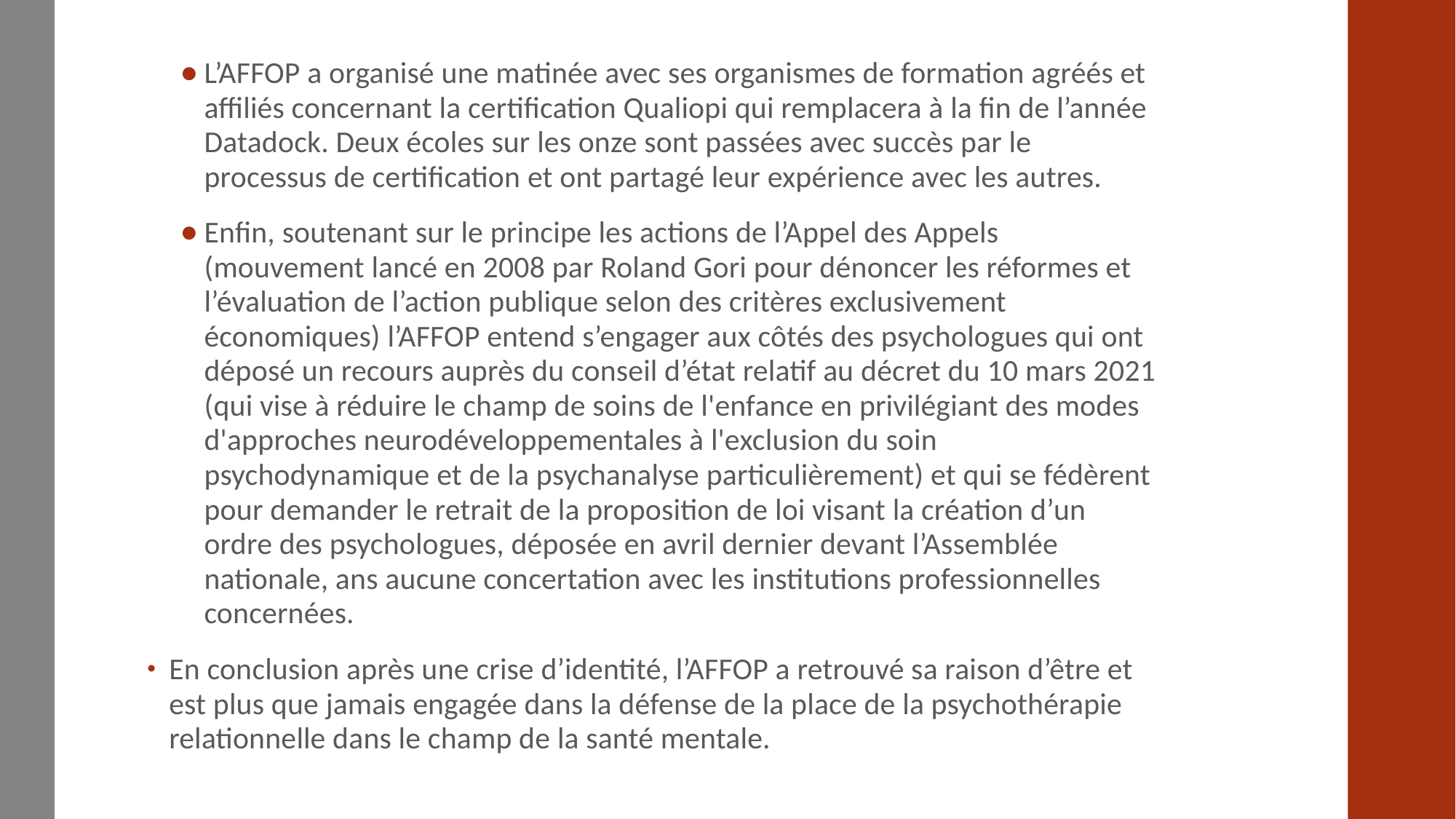

L’AFFOP a organisé une matinée avec ses organismes de formation agréés et affiliés concernant la certification Qualiopi qui remplacera à la fin de l’année Datadock. Deux écoles sur les onze sont passées avec succès par le processus de certification et ont partagé leur expérience avec les autres.
Enfin, soutenant sur le principe les actions de l’Appel des Appels (mouvement lancé en 2008 par Roland Gori pour dénoncer les réformes et l’évaluation de l’action publique selon des critères exclusivement économiques) l’AFFOP entend s’engager aux côtés des psychologues qui ont déposé un recours auprès du conseil d’état relatif au décret du 10 mars 2021 (qui vise à réduire le champ de soins de l'enfance en privilégiant des modes d'approches neurodéveloppementales à l'exclusion du soin psychodynamique et de la psychanalyse particulièrement) et qui se fédèrent pour demander le retrait de la proposition de loi visant la création d’un ordre des psychologues, déposée en avril dernier devant l’Assemblée nationale, ans aucune concertation avec les institutions professionnelles concernées.
En conclusion après une crise d’identité, l’AFFOP a retrouvé sa raison d’être et est plus que jamais engagée dans la défense de la place de la psychothérapie relationnelle dans le champ de la santé mentale.